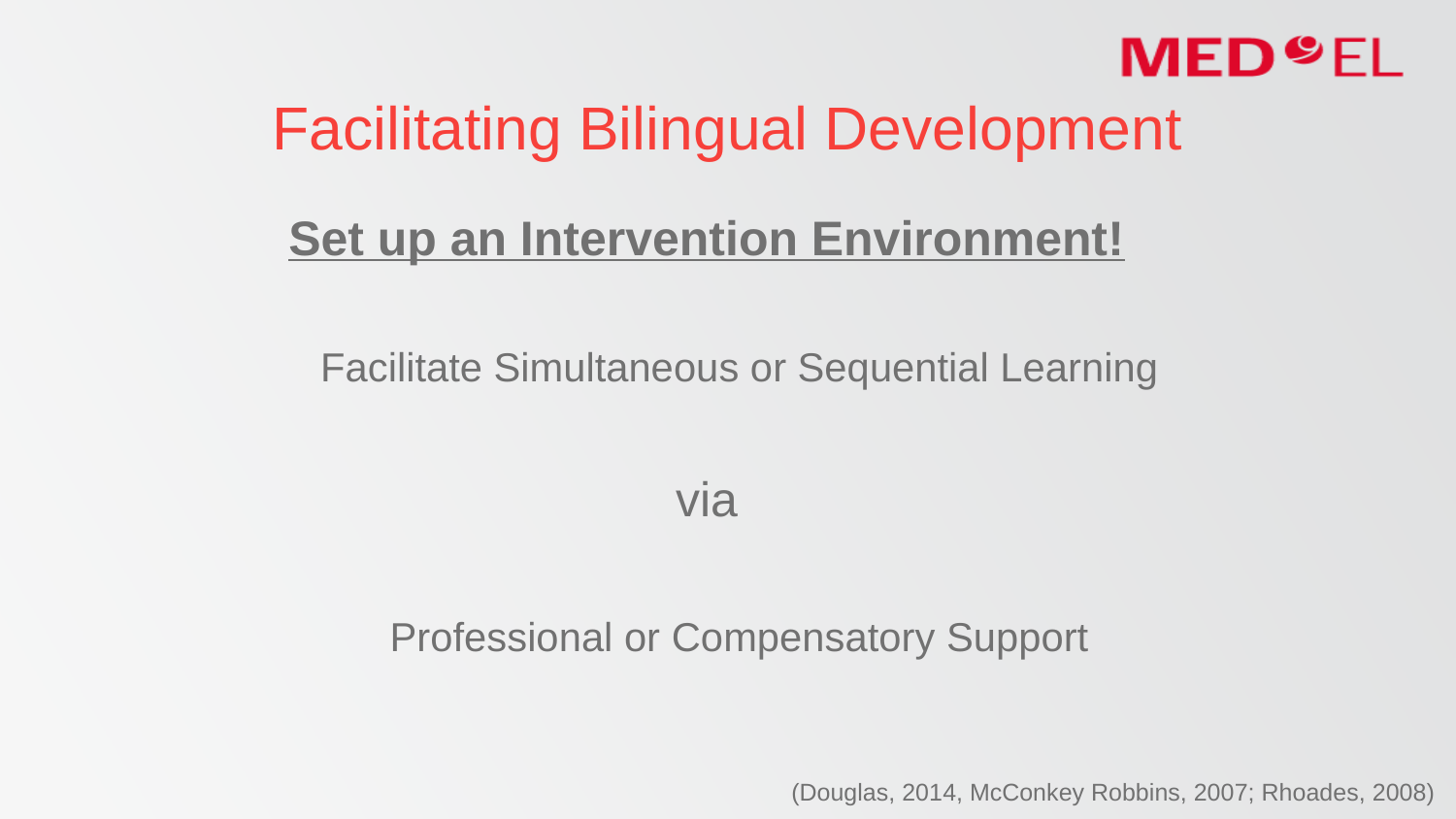

# Facilitating Bilingual Development
Set up an Intervention Environment!

Facilitate Simultaneous or Sequential Learning

via

Professional or Compensatory Support

(Douglas, 2014, McConkey Robbins, 2007; Rhoades, 2008)